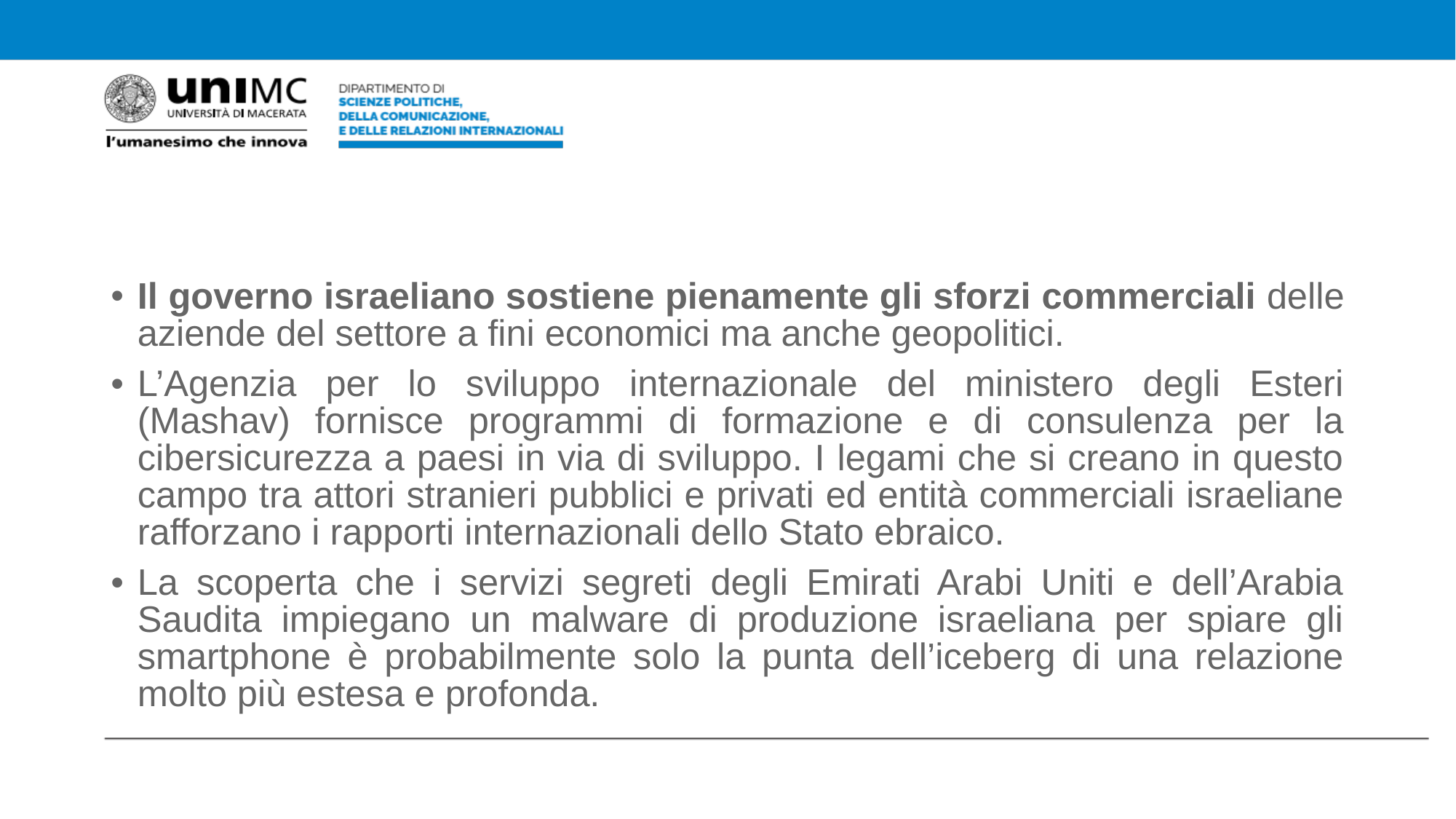

#
Il governo israeliano sostiene pienamente gli sforzi commerciali delle aziende del settore a fini economici ma anche geopolitici.
L’Agenzia per lo sviluppo internazionale del ministero degli Esteri (Mashav) fornisce programmi di formazione e di consulenza per la cibersicurezza a paesi in via di sviluppo. I legami che si creano in questo campo tra attori stranieri pubblici e privati ed entità commerciali israeliane rafforzano i rapporti internazionali dello Stato ebraico.
La scoperta che i servizi segreti degli Emirati Arabi Uniti e dell’Arabia Saudita impiegano un malware di produzione israeliana per spiare gli smartphone è probabilmente solo la punta dell’iceberg di una relazione molto più estesa e profonda.